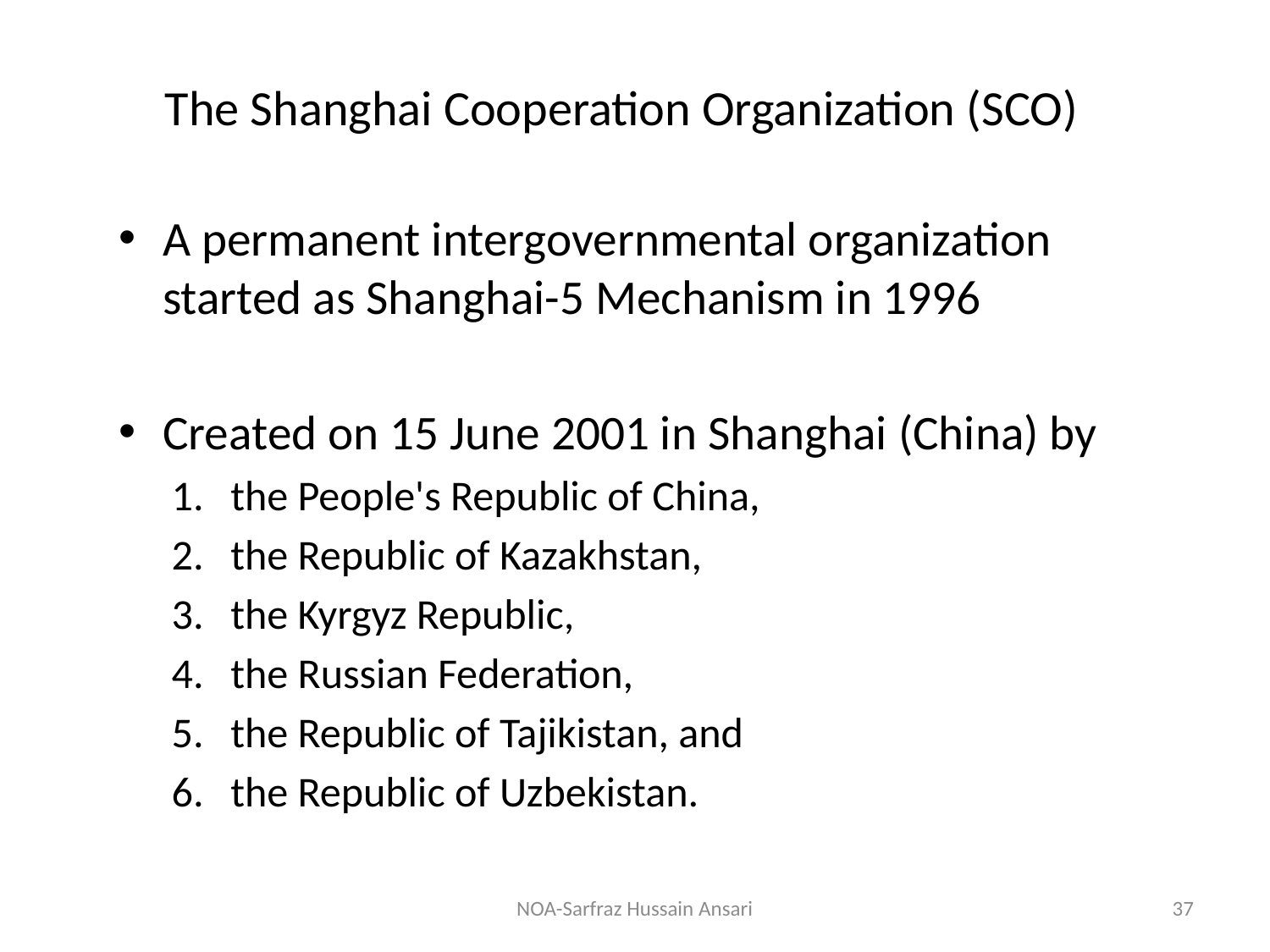

# The Shanghai Cooperation Organization (SCO)
A permanent intergovernmental organization started as Shanghai-5 Mechanism in 1996

Created on 15 June 2001 in Shanghai (China) by
the People's Republic of China,
the Republic of Kazakhstan,
the Kyrgyz Republic,
the Russian Federation,
the Republic of Tajikistan, and
the Republic of Uzbekistan.

NOA-Sarfraz Hussain Ansari
37